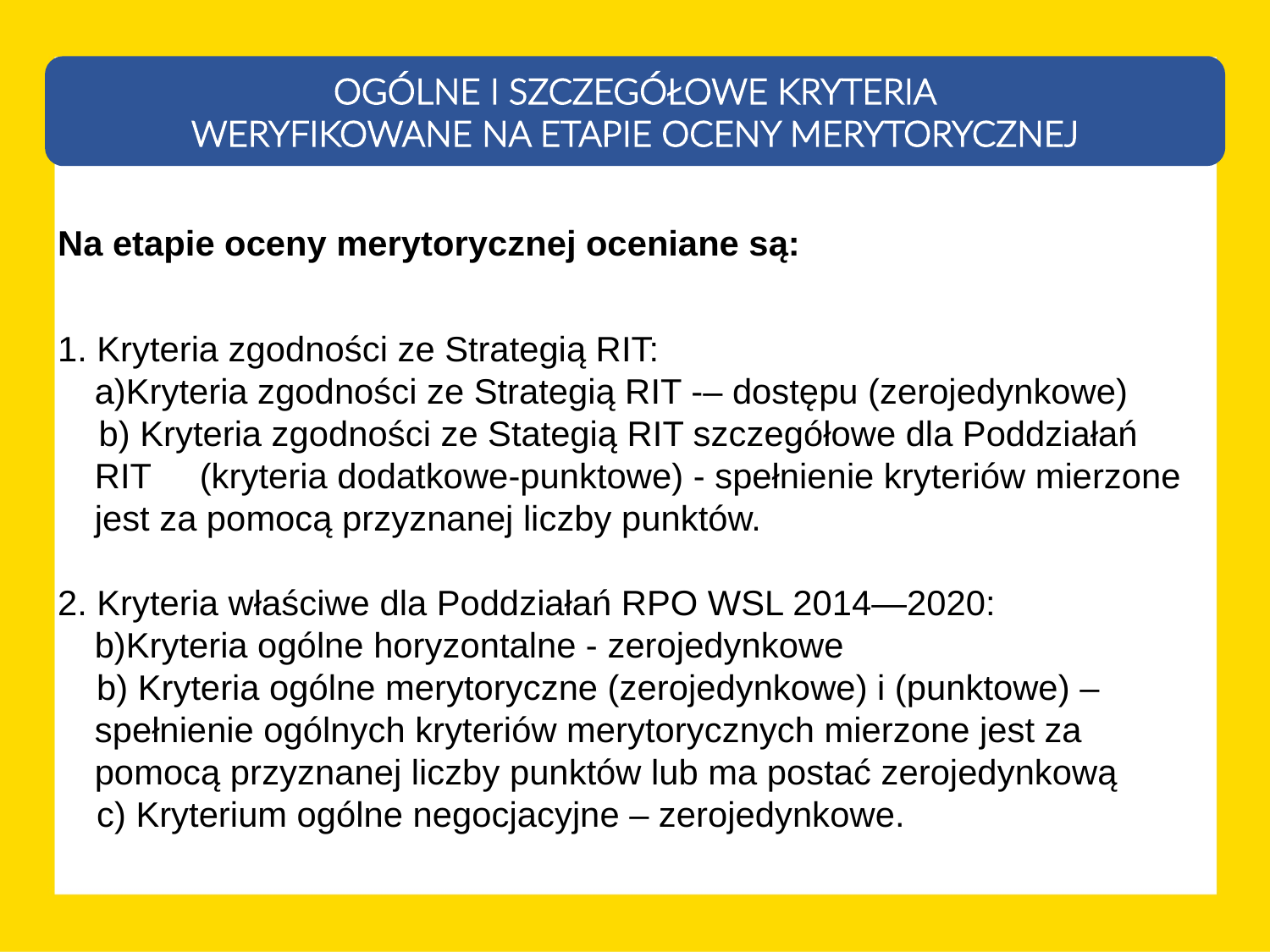

OGÓLNE I SZCZEGÓŁOWE KRYTERIA
WERYFIKOWANE NA ETAPIE OCENY MERYTORYCZNEJ

Na etapie oceny merytorycznej oceniane są:

1. Kryteria zgodności ze Strategią RIT:
Kryteria zgodności ze Strategią RIT -– dostępu (zerojedynkowe)
   b) Kryteria zgodności ze Stategią RIT szczegółowe dla Poddziałań RIT     (kryteria dodatkowe-punktowe) - spełnienie kryteriów mierzone jest za pomocą przyznanej liczby punktów.

2. Kryteria właściwe dla Poddziałań RPO WSL 2014—2020:
Kryteria ogólne horyzontalne - zerojedynkowe
    b) Kryteria ogólne merytoryczne (zerojedynkowe) i (punktowe) –   spełnienie ogólnych kryteriów merytorycznych mierzone jest za pomocą przyznanej liczby punktów lub ma postać zerojedynkową
    c) Kryterium ogólne negocjacyjne – zerojedynkowe.